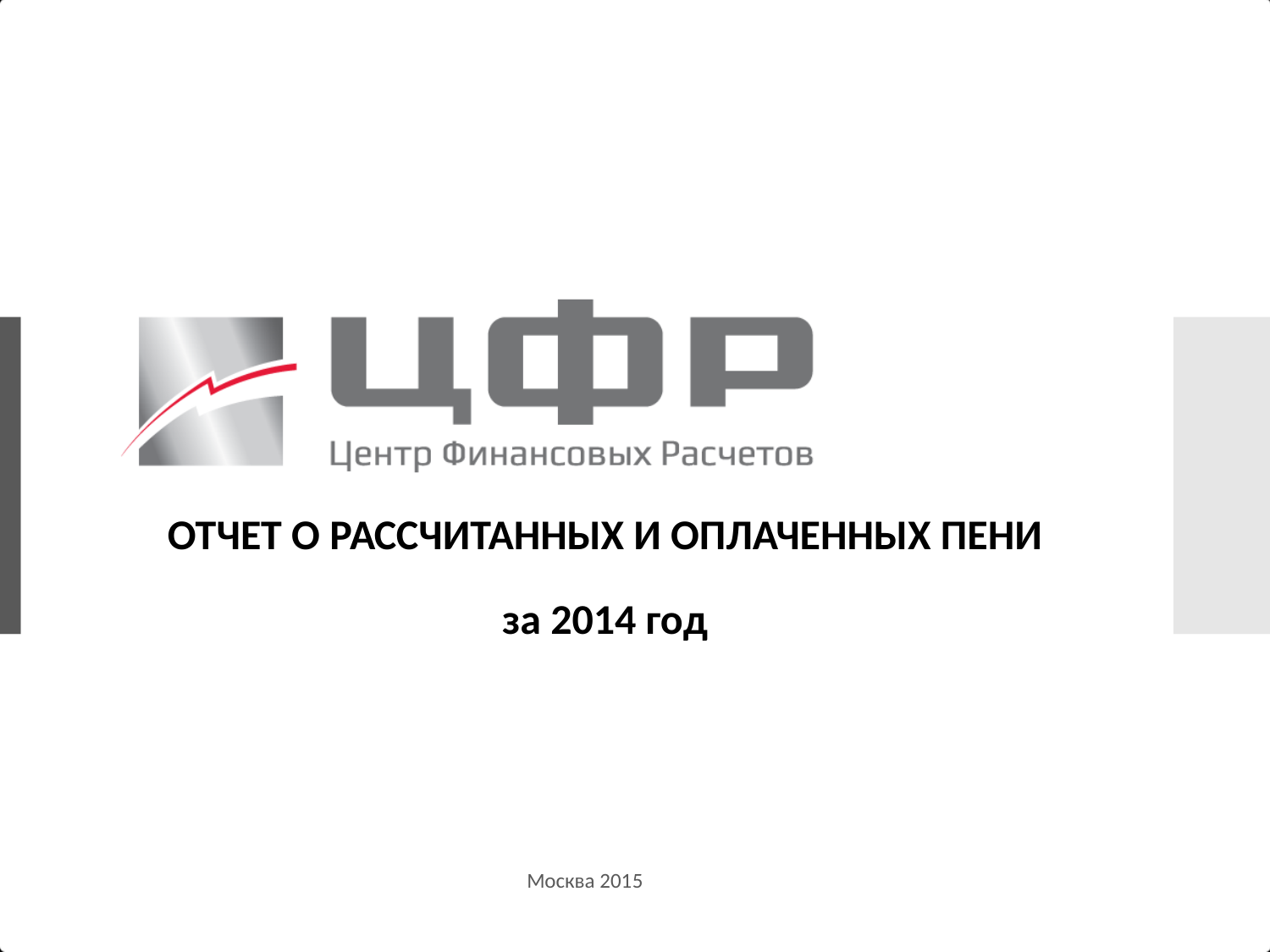

ОТЧЕТ О РАССЧИТАННЫХ И ОПЛАЧЕННЫХ ПЕНИ

за 2014 год
Москва 2015